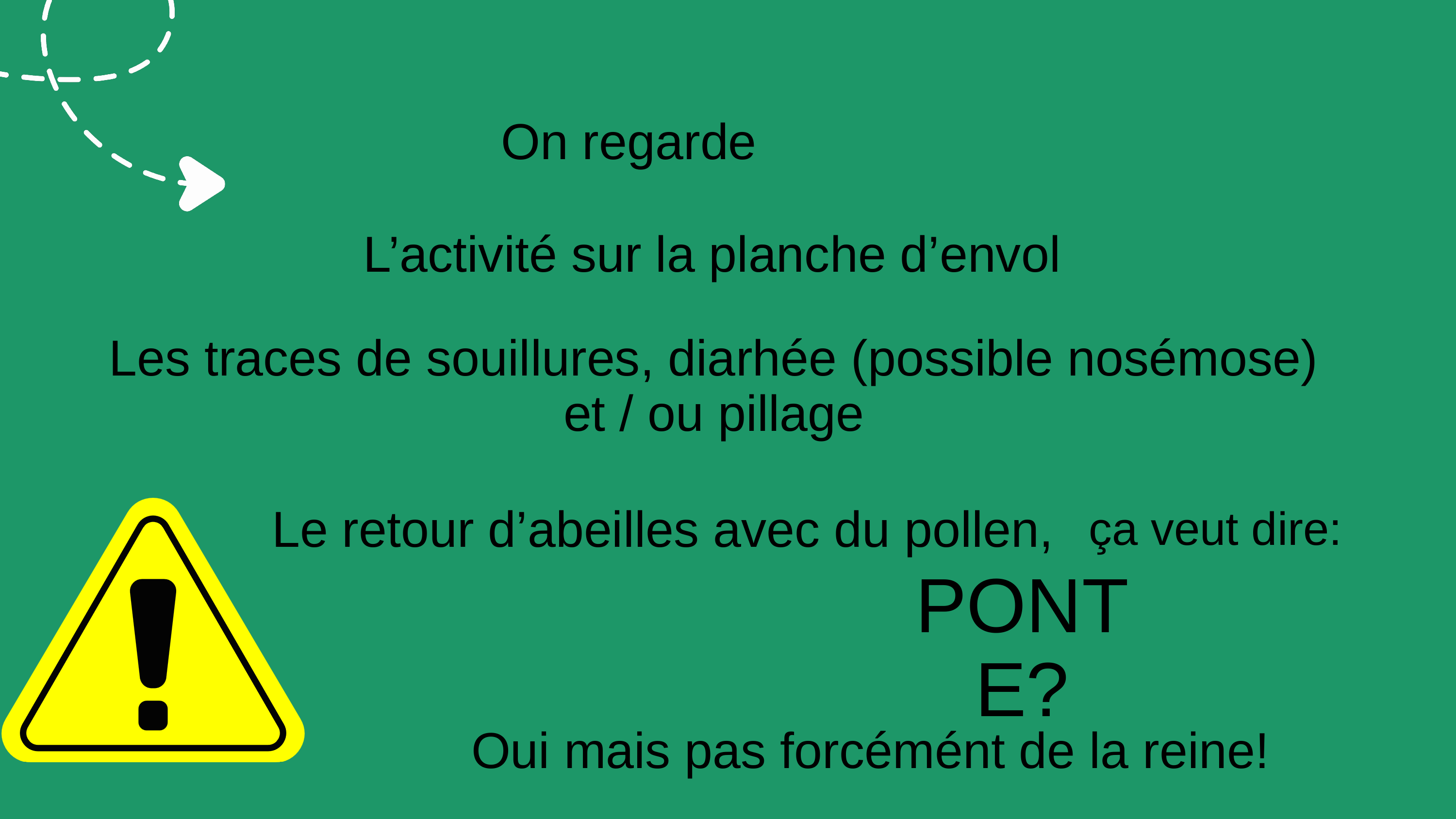

On regarde
L’activité sur la planche d’envol
Les traces de souillures, diarhée (possible nosémose)
et / ou pillage

Le retour d’abeilles avec du pollen,
ça veut dire:
PONTE?
Oui mais pas forcémént de la reine!